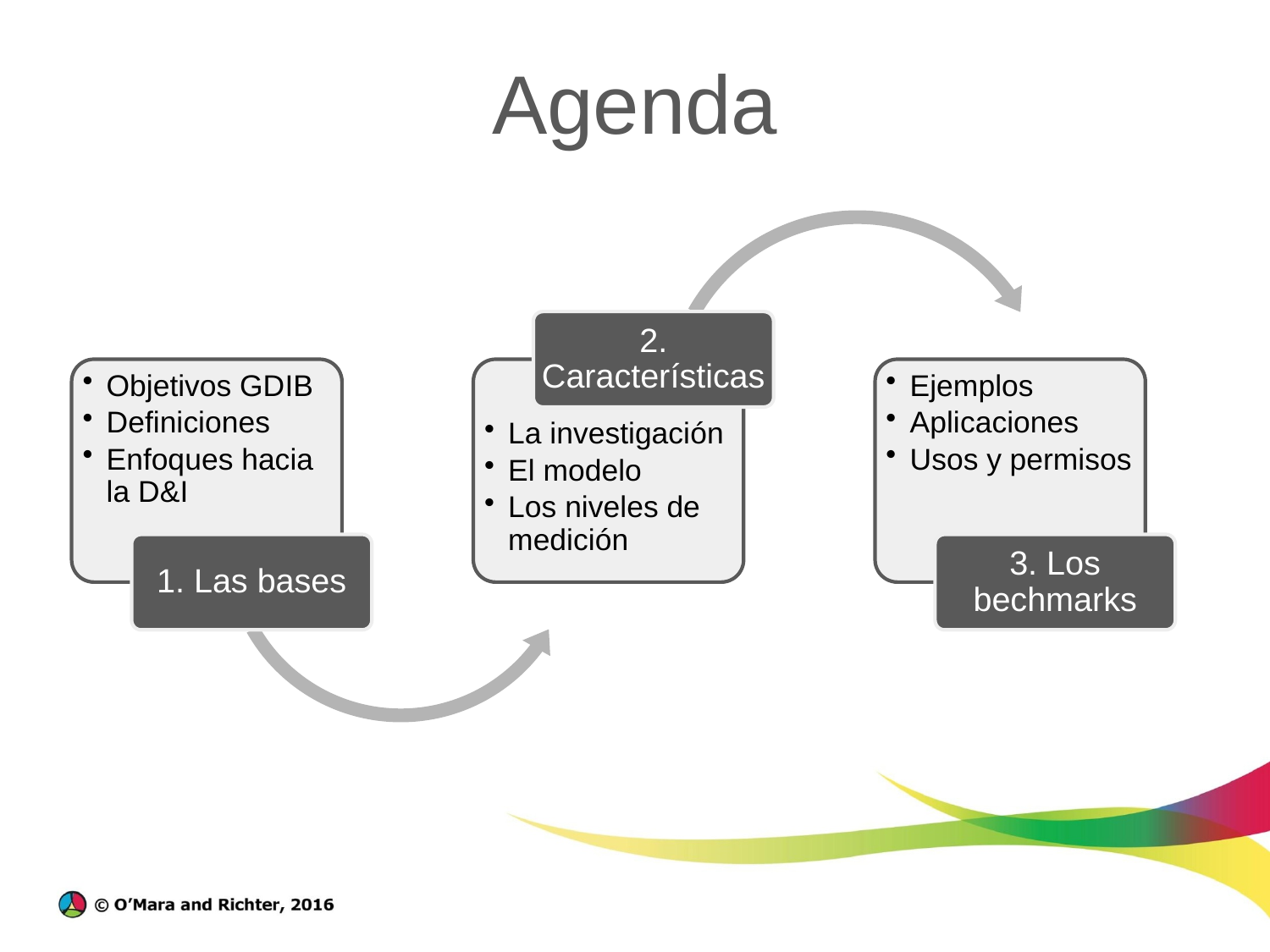

# Agenda
Objetivos GDIB
Definiciones
Enfoques hacia la D&I
1. Las bases
La investigación
El modelo
Los niveles de medición
2. Características
Ejemplos
Aplicaciones
Usos y permisos
3. Los bechmarks